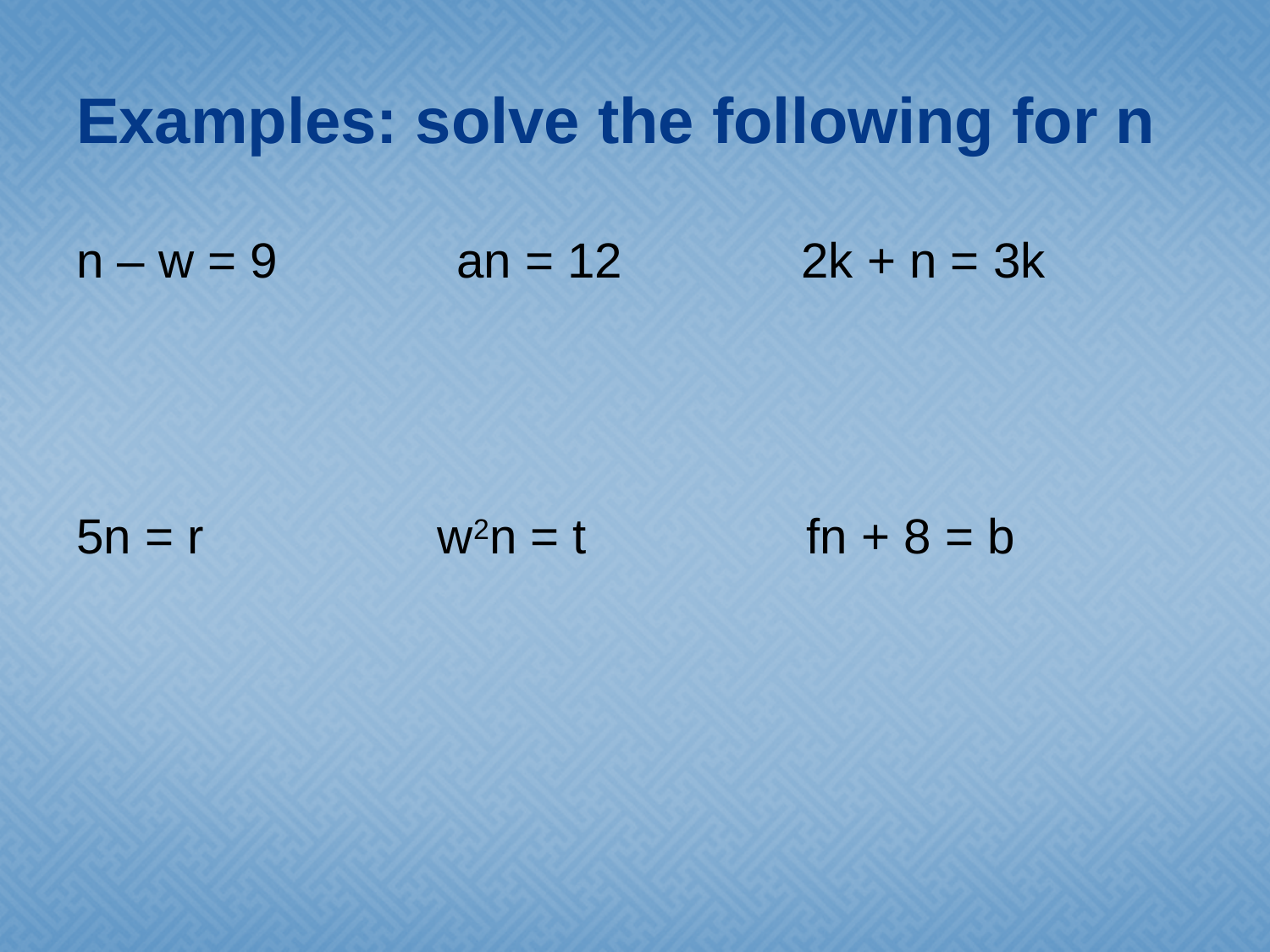

# Examples: solve the following for n
n – w = 9             an = 12             2k + n = 3k

5n = r                 w2n = t                fn + 8 = b